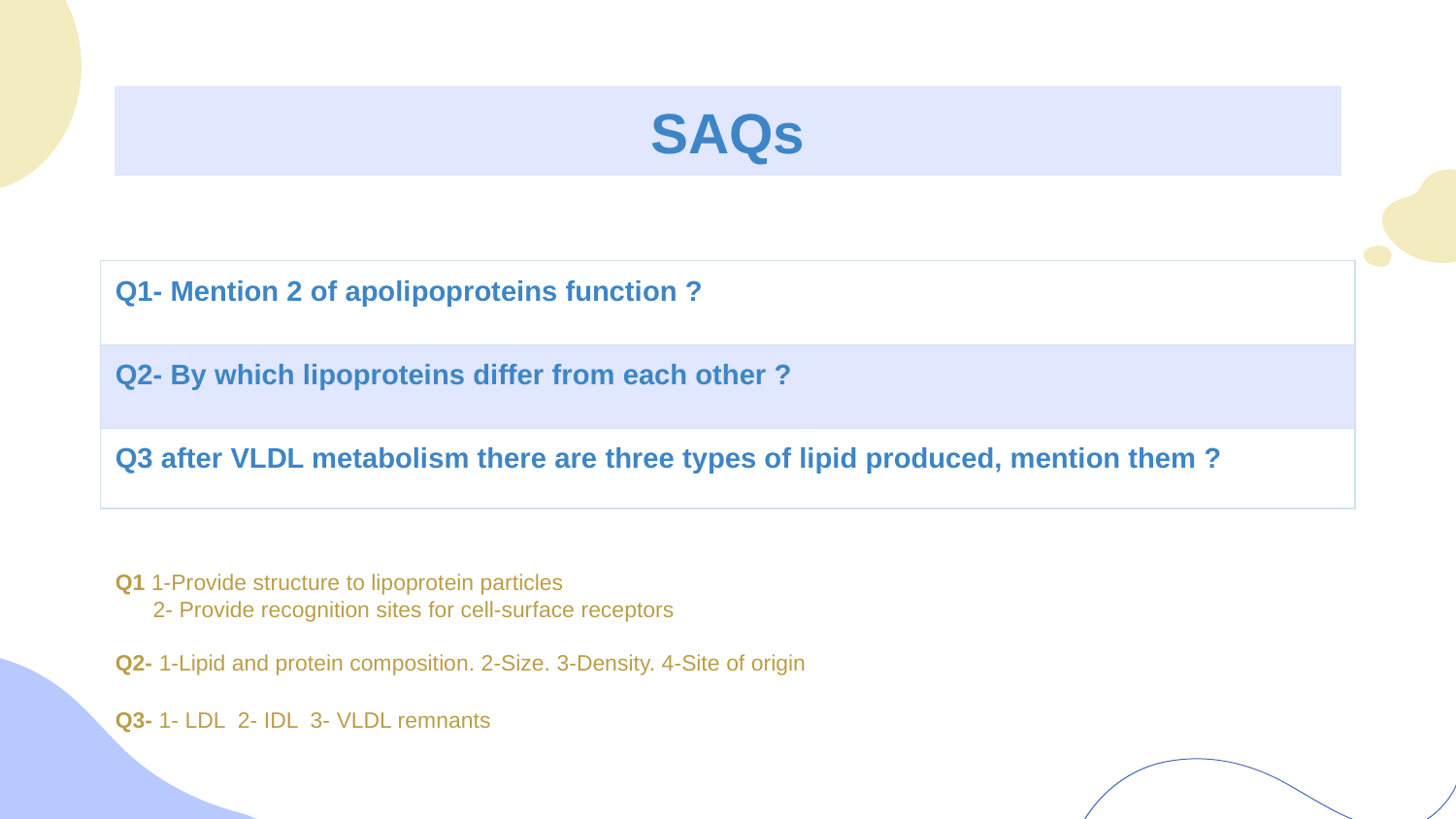

# SAQs
| Q1- Mention 2 of apolipoproteins function ? |  |  |  |
| --- | --- | --- | --- |
| Q2- By which lipoproteins differ from each other ? |  |  |  |
| Q3 after VLDL metabolism there are three types of lipid produced, mention them ? |  |  |  |
Q1 1-Provide structure to lipoprotein particles
      2- Provide recognition sites for cell-surface receptors

Q2- 1-Lipid and protein composition. 2-Size. 3-Density. 4-Site of origin

Q3- 1- LDL  2- IDL  3- VLDL remnants